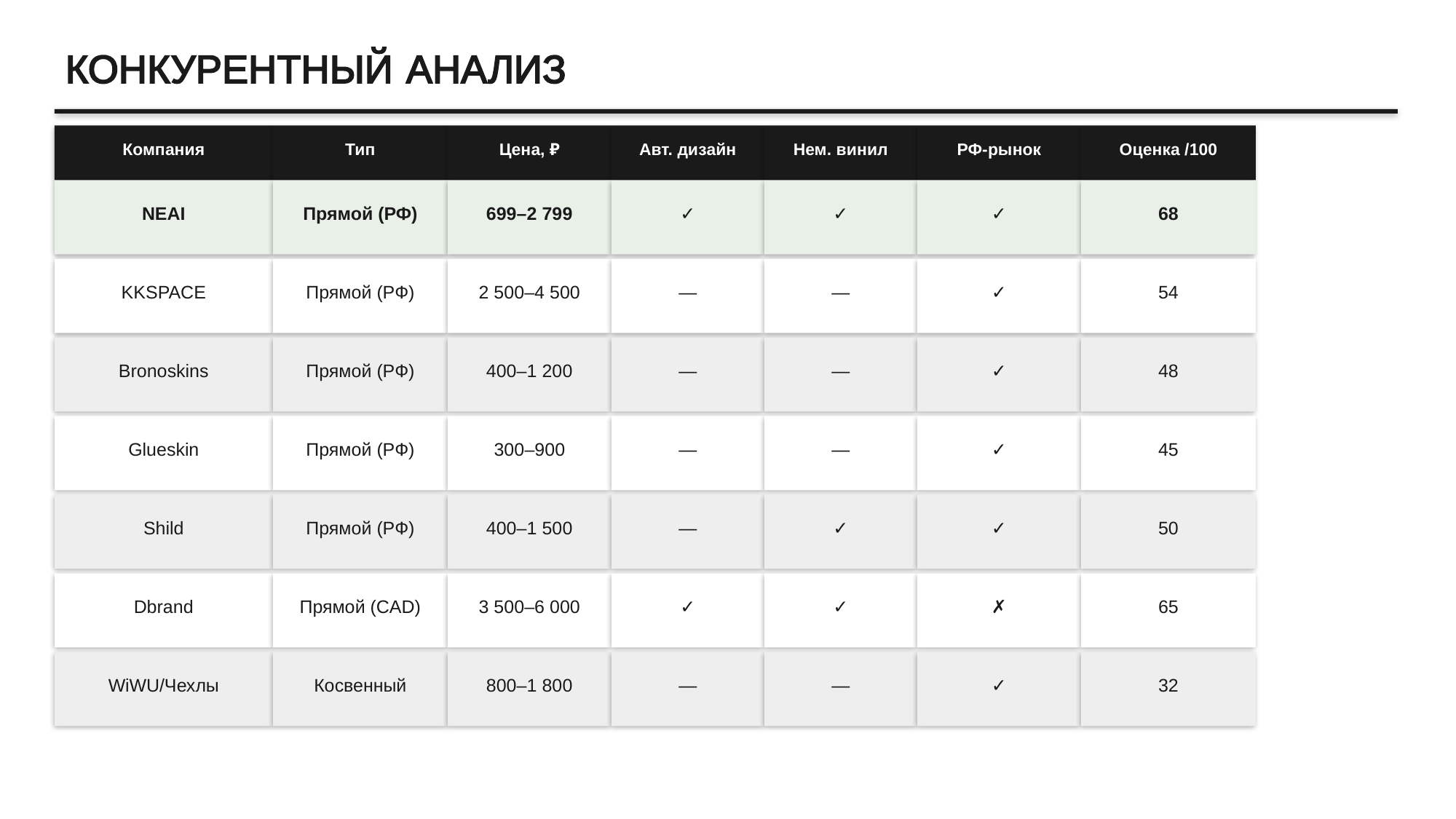

КОНКУРЕНТНЫЙ АНАЛИЗ

Компания
Тип
Цена, ₽
Авт. дизайн
Нем. винил
РФ-рынок
Оценка /100

NEAI
Прямой (РФ)
699–2 799
✓
✓
✓
68

KKSPACE
Прямой (РФ)
2 500–4 500
—
—
✓
54

Bronoskins
Прямой (РФ)
400–1 200
—
—
✓
48

Glueskin
Прямой (РФ)
300–900
—
—
✓
45

Shild
Прямой (РФ)
400–1 500
—
✓
✓
50

Dbrand
Прямой (CAD)
3 500–6 000
✓
✓
✗
65

WiWU/Чехлы
Косвенный
800–1 800
—
—
✓
32